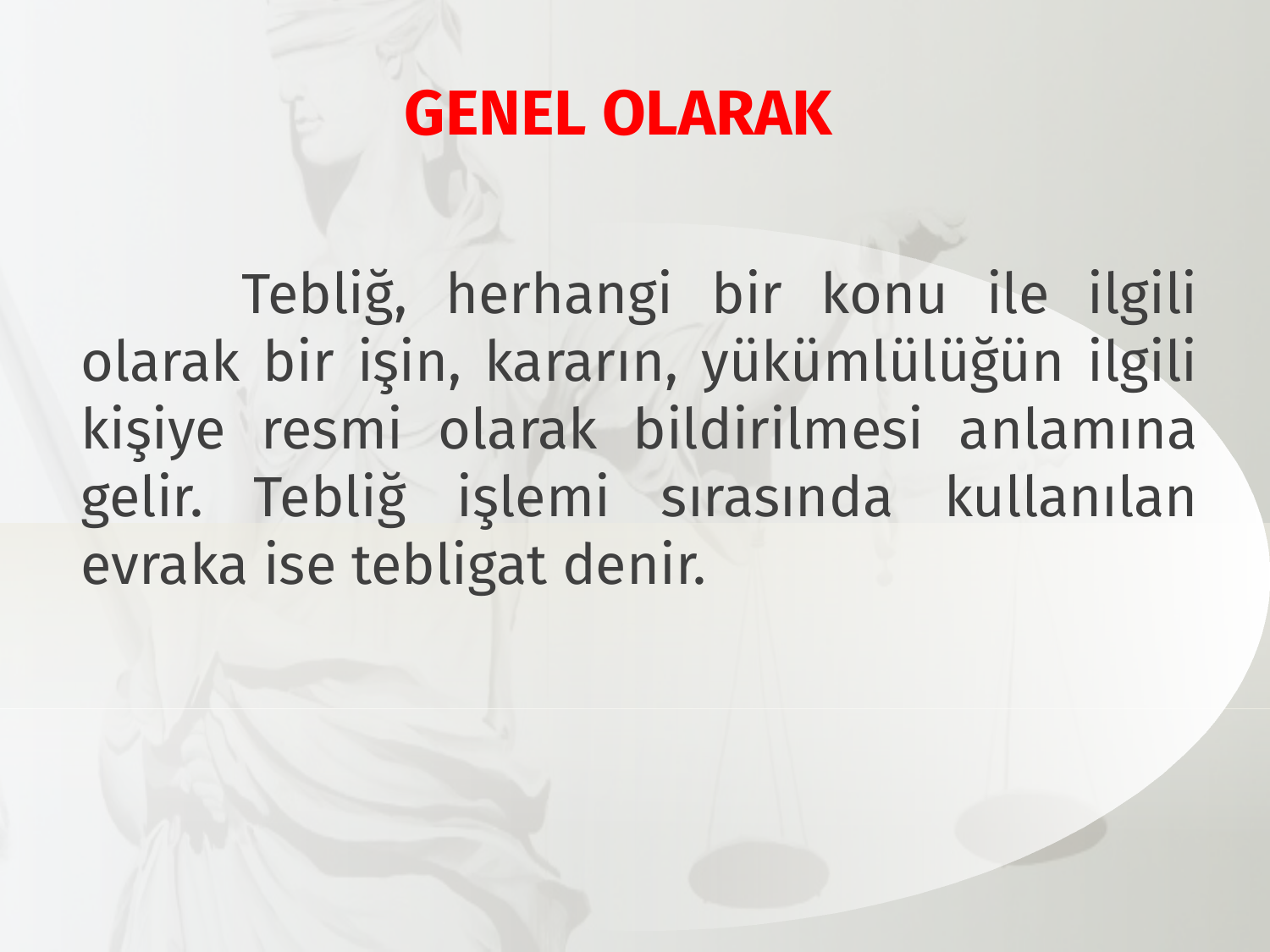

GENEL OLARAK
	 Tebliğ, herhangi bir konu ile ilgili olarak bir işin, kararın, yükümlülüğün ilgili kişiye resmi olarak bildirilmesi anlamına gelir. Tebliğ işlemi sırasında kullanılan evraka ise tebligat denir.